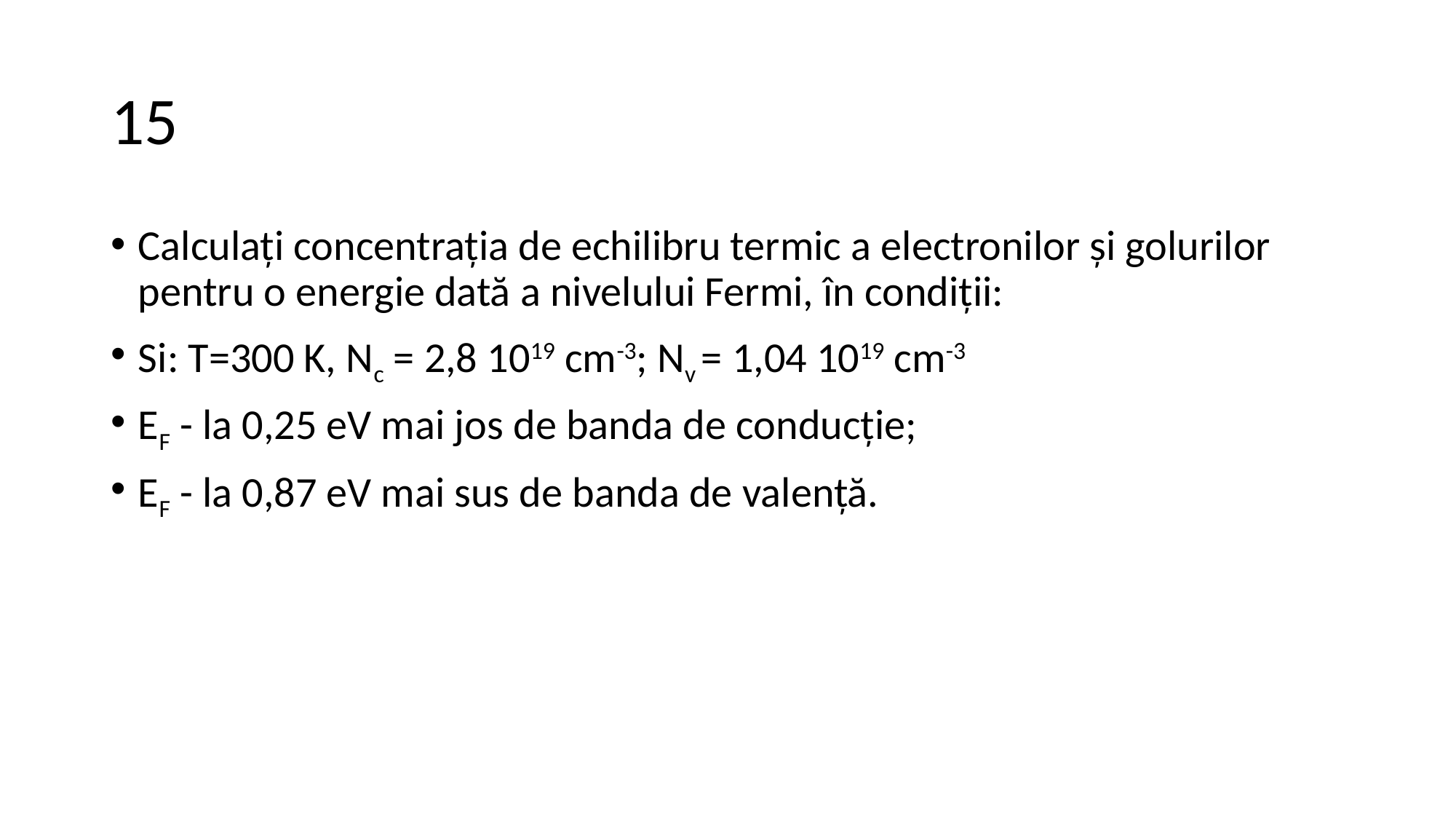

# 15
Calculați concentrația de echilibru termic a electronilor și golurilor pentru o energie dată a nivelului Fermi, în condiții:
Si: T=300 K, Nc = 2,8 1019 cm-3; Nv = 1,04 1019 cm-3
EF - la 0,25 eV mai jos de banda de conducție;
EF - la 0,87 eV mai sus de banda de valență.